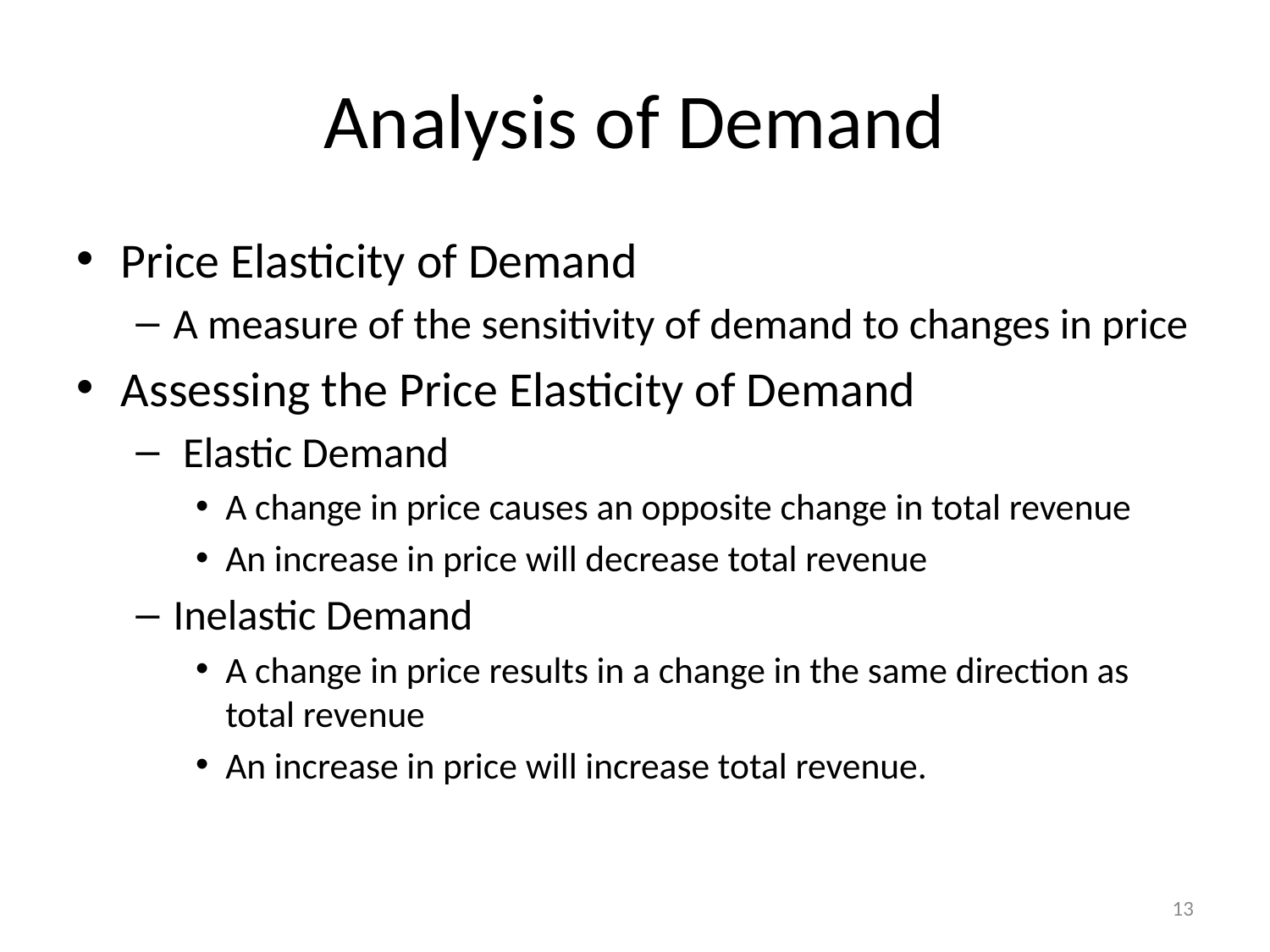

# Analysis of Demand
Price Elasticity of Demand
A measure of the sensitivity of demand to changes in price
Assessing the Price Elasticity of Demand
 Elastic Demand
A change in price causes an opposite change in total revenue
An increase in price will decrease total revenue
Inelastic Demand
A change in price results in a change in the same direction as total revenue
An increase in price will increase total revenue.
13